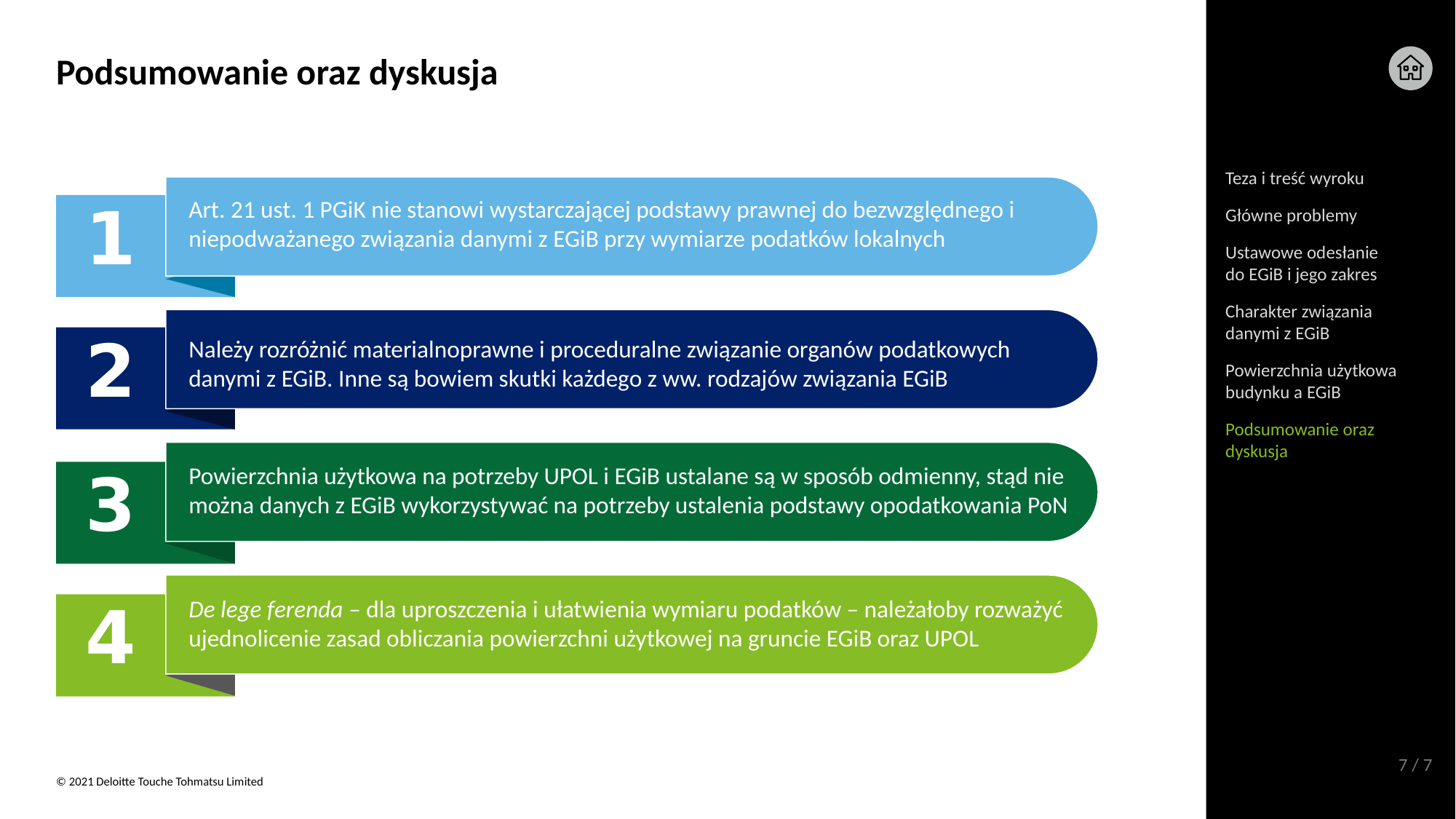

# Podsumowanie oraz dyskusja
Teza i treść wyroku

1
Art. 21 ust. 1 PGiK nie stanowi wystarczającej podstawy prawnej do bezwzględnego i niepodważanego związania danymi z EGiB przy wymiarze podatków lokalnych

2

Należy rozróżnić materialnoprawne i proceduralne związanie organów podatkowych
danymi z EGiB. Inne są bowiem skutki każdego z ww. rodzajów związania EGiB

3
Powierzchnia użytkowa na potrzeby UPOL i EGiB ustalane są w sposób odmienny, stąd nie można danych z EGiB wykorzystywać na potrzeby ustalenia podstawy opodatkowania PoN

4
De lege ferenda – dla uproszczenia i ułatwienia wymiaru podatków – należałoby rozważyć ujednolicenie zasad obliczania powierzchni użytkowej na gruncie EGiB oraz UPOL

Główne problemy
Ustawowe odesłanie do EGiB i jego zakres
Charakter związania danymi z EGiB
Powierzchnia użytkowa budynku a EGiB
Podsumowanie oraz dyskusja